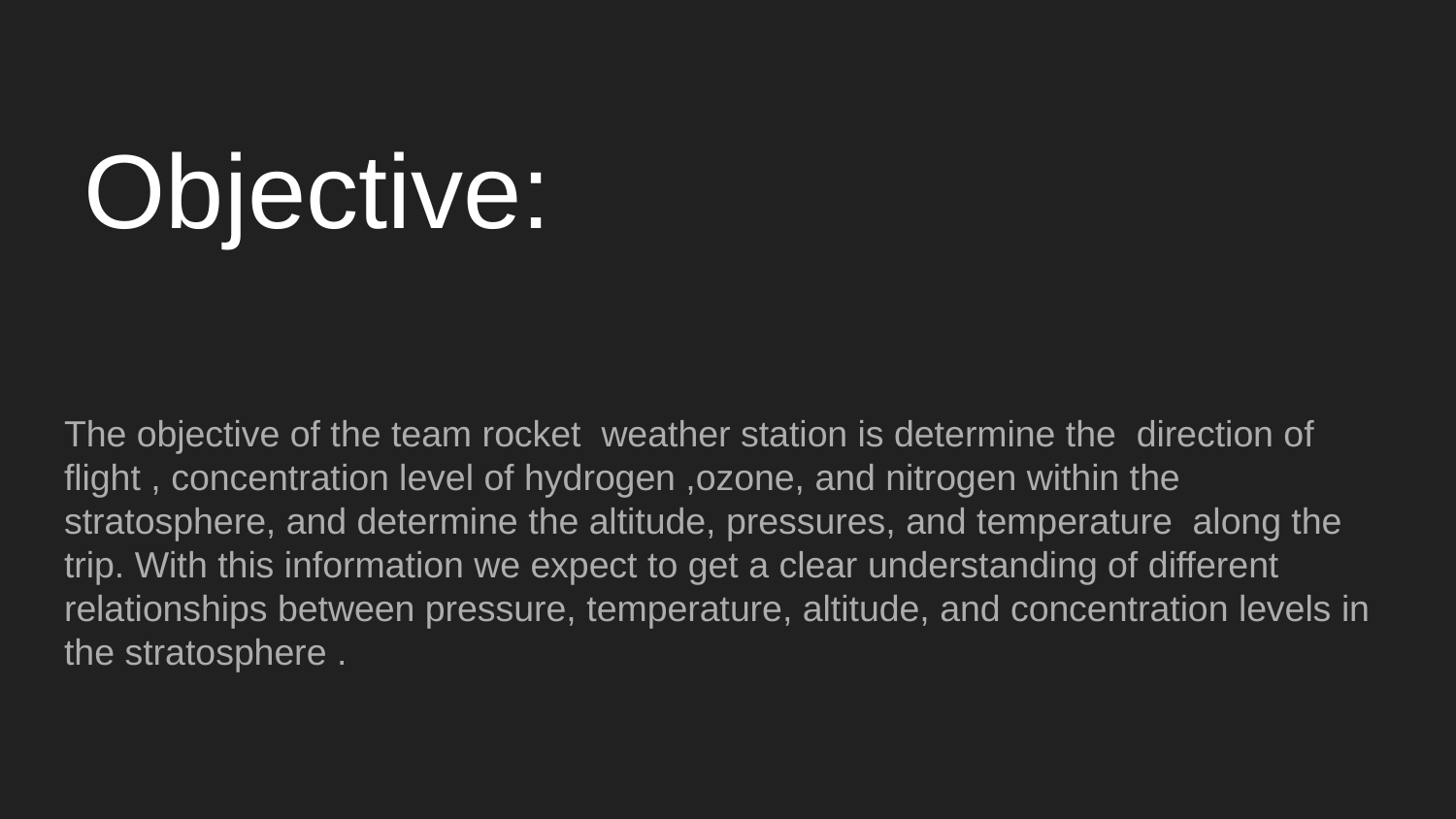

# Objective:
The objective of the team rocket  weather station is determine the  direction of flight , concentration level of hydrogen ,ozone, and nitrogen within the stratosphere, and determine the altitude, pressures, and temperature  along the trip. With this information we expect to get a clear understanding of different relationships between pressure, temperature, altitude, and concentration levels in the stratosphere .